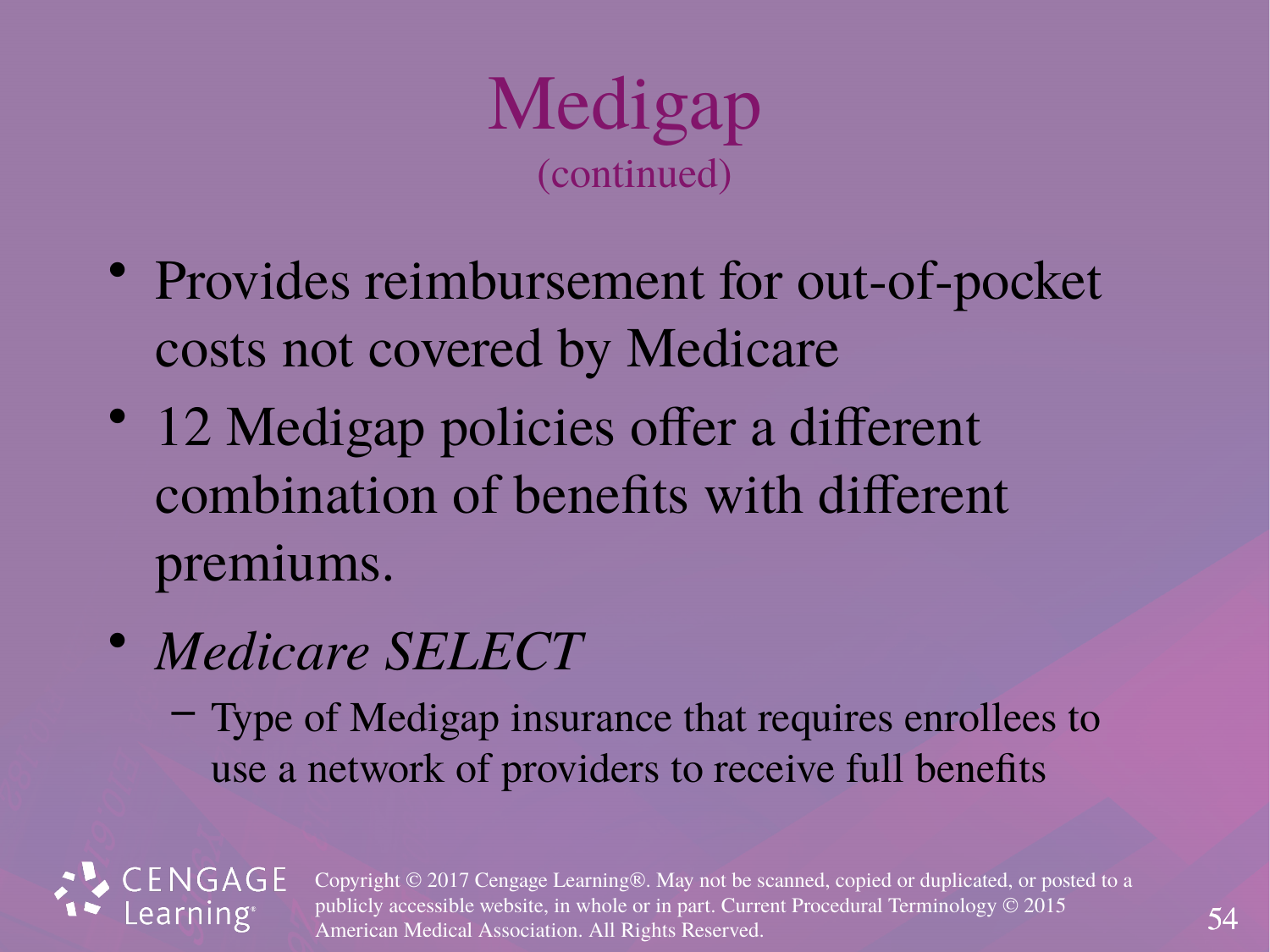

# Medigap (continued)
Provides reimbursement for out-of-pocket costs not covered by Medicare
12 Medigap policies offer a different combination of benefits with different premiums.
Medicare SELECT
Type of Medigap insurance that requires enrollees to use a network of providers to receive full benefits